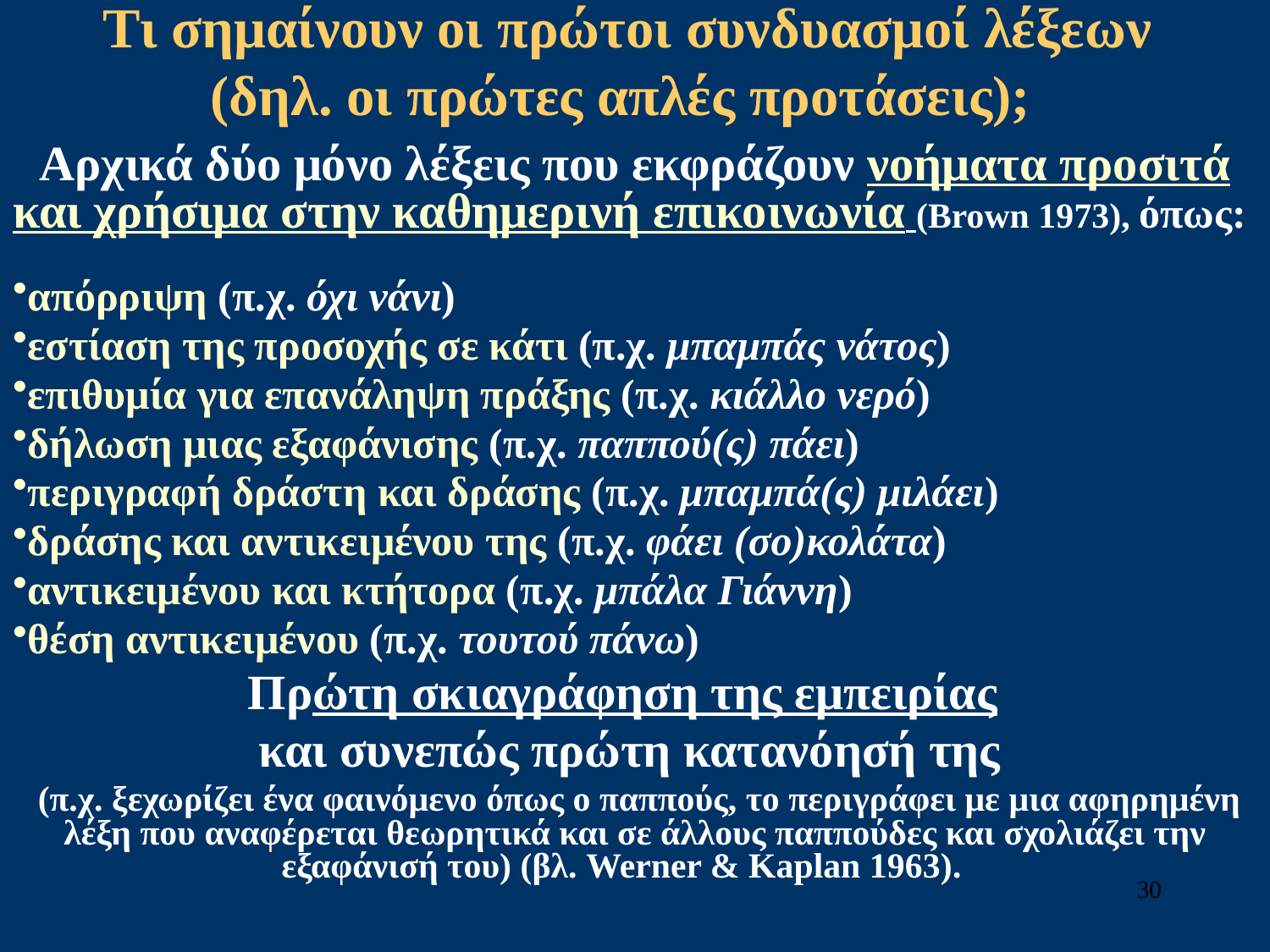

# Τι σημαίνουν οι πρώτοι συνδυασμοί λέξεων (δηλ. οι πρώτες απλές προτάσεις);
Αρχικά δύο μόνο λέξεις που εκφράζουν νοήματα προσιτά και χρήσιμα στην καθημερινή επικοινωνία (Brown 1973), όπως:

απόρριψη (π.χ. όχι νάνι)
εστίαση της προσοχής σε κάτι (π.χ. μπαμπάς νάτος)
επιθυμία για επανάληψη πράξης (π.χ. κιάλλο νερό)
δήλωση μιας εξαφάνισης (π.χ. παππού(ς) πάει)
περιγραφή δράστη και δράσης (π.χ. μπαμπά(ς) μιλάει)
δράσης και αντικειμένου της (π.χ. φάει (σο)κολάτα)
αντικειμένου και κτήτορα (π.χ. μπάλα Γιάννη)
θέση αντικειμένου (π.χ. τουτού πάνω)
Πρώτη σκιαγράφηση της εμπειρίας
και συνεπώς πρώτη κατανόησή της
 (π.χ. ξεχωρίζει ένα φαινόμενο όπως ο παππούς, το περιγράφει με μια αφηρημένη λέξη που αναφέρεται θεωρητικά και σε άλλους παππούδες και σχολιάζει την εξαφάνισή του) (βλ. Werner & Kaplan 1963).
30